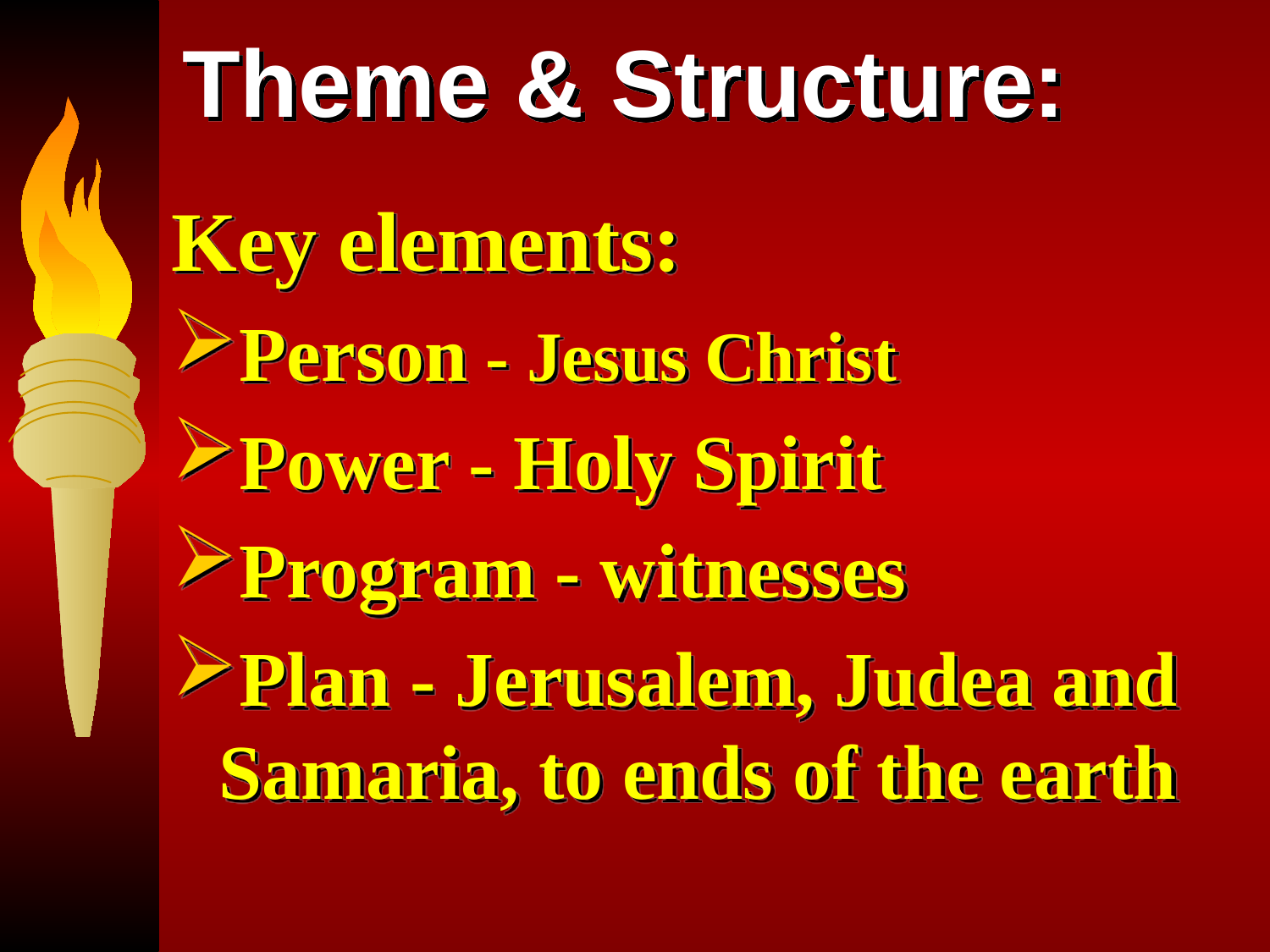

# Theme & Structure:
Key elements:
Person - Jesus Christ
Power - Holy Spirit
Program - witnesses
Plan - Jerusalem, Judea and Samaria, to ends of the earth